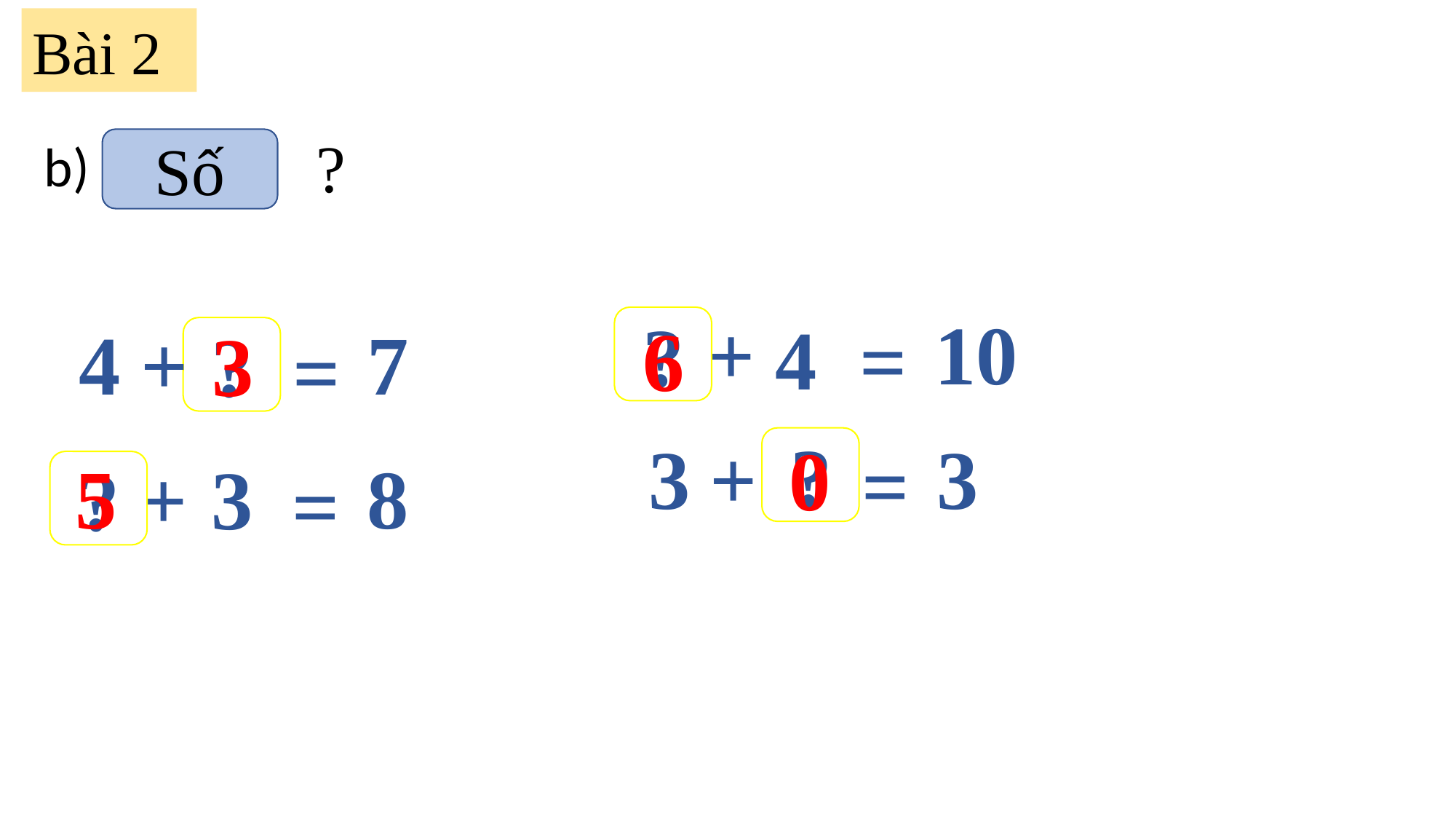

Bài 2
?
b)
Số
10
+
?
4
6
=
7
4
+

3
?
=

?
3
3
+
0
=

5
8
3
+
?
=